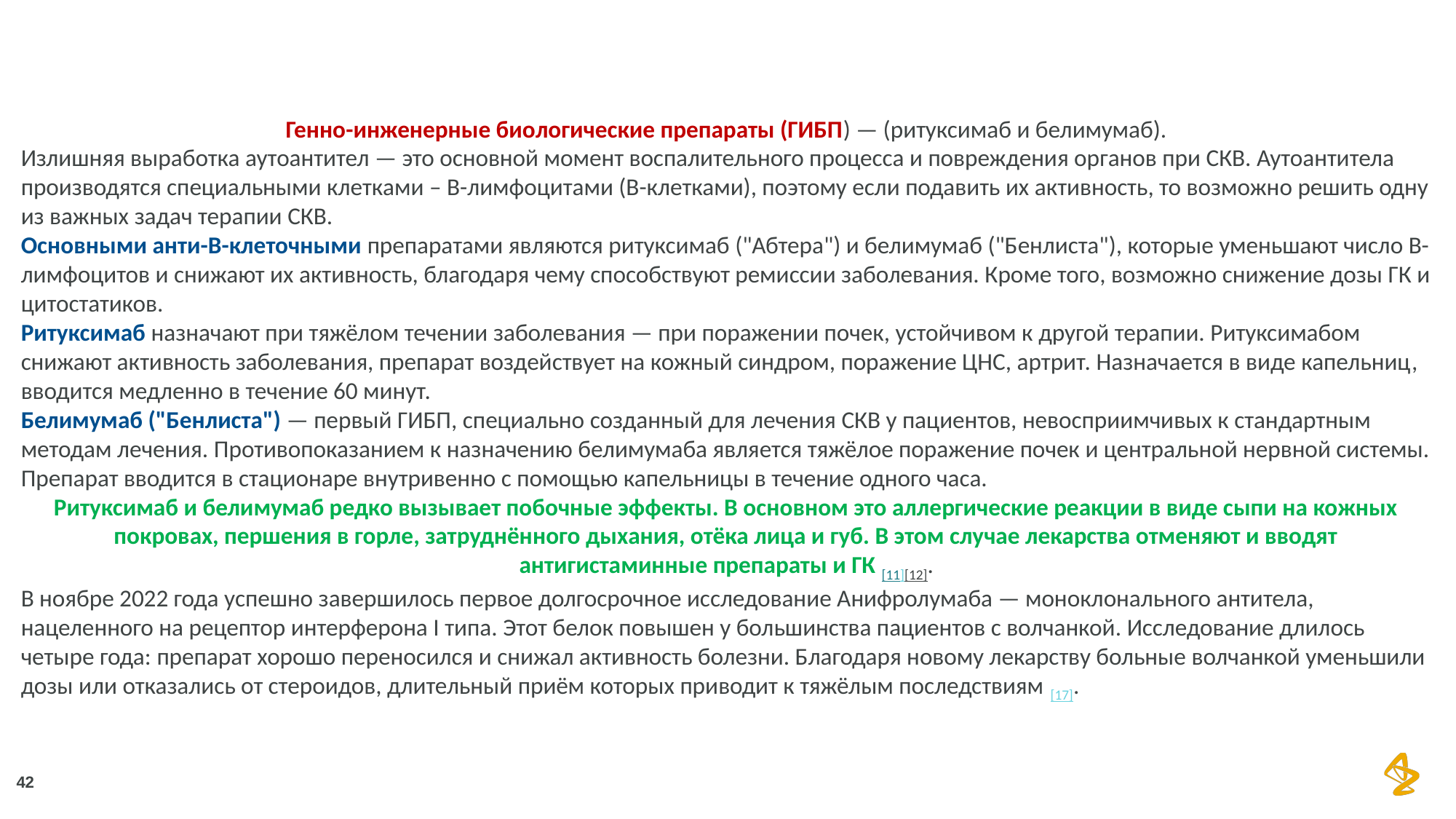

Генно-инженерные биологические препараты (ГИБП) — (ритуксимаб и белимумаб).
Излишняя выработка аутоантител — это основной момент воспалительного процесса и повреждения органов при СКВ. Аутоaнтитела производятся специальными клеткaми – В-лимфоцитами (В-клетками), поэтому если подавить их активность, то возможно решить одну из важных задач терапии СКВ.
Основными анти-В-клеточными препаратами являются ритуксимаб ("Абтера") и белимумаб ("Бенлиста"), которые уменьшают число В-лимфоцитов и снижают их активность, благодаря чему способствуют ремиссии заболевания. Кроме того, возможно снижение дозы ГК и цитостатиков.
Ритуксимаб назначают при тяжёлом течении заболевания — при поражении почек, устойчивом к другой терапии. Ритуксимабом снижают активность заболевания, препарат воздействует на кожный синдром, поражение ЦНС, артрит. Назначается в виде капельниц, вводится медленно в течение 60 минут.
Белимумаб ("Бенлиста") — первый ГИБП, специально созданный для лечения СКВ у пациентов, невосприимчивых к стандартным методам лечения. Противопоказанием к назначению белимумаба является тяжёлое поражение почек и центральной нервной системы. Препарат вводится в стационаре внутривенно с помощью капельницы в течение одного часа.
Ритуксимаб и белимумаб редко вызывает побочные эффекты. В основном это аллергические реакции в виде сыпи на кожных покровах, першения в горле, затруднённого дыхания, отёка лица и губ. В этом случае лекарства отменяют и вводят антигистаминные препараты и ГК [11][12].
В ноябре 2022 года успешно завершилось первое долгосрочное исследование Анифролумаба — моноклонального антитела, нацеленного на рецептор интерферона I типа. Этот белок повышен у большинства пациентов с волчанкой. Исследование длилось четыре года: препарат хорошо переносился и снижал активность болезни. Благодаря новому лекарству больные волчанкой уменьшили дозы или отказались от стероидов, длительный приём которых приводит к тяжёлым последствиям [17].

42